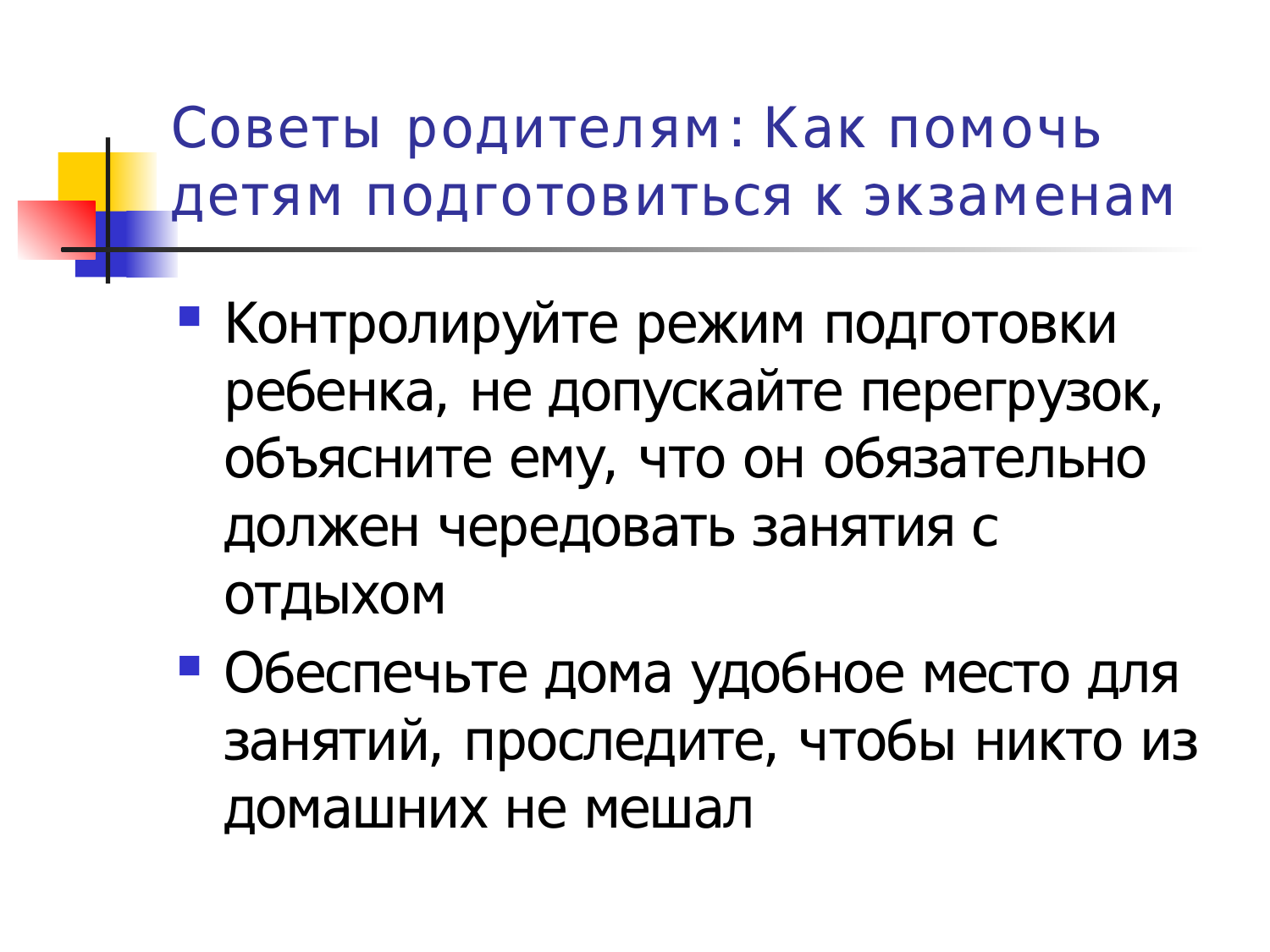

# Советы родителям: Как помочь детям подготовиться к экзаменам
Контролируйте режим подготовки ребенка, не допускайте перегрузок, объясните ему, что он обязательно должен чередовать занятия с отдыхом
Обеспечьте дома удобное место для занятий, проследите, чтобы никто из домашних не мешал